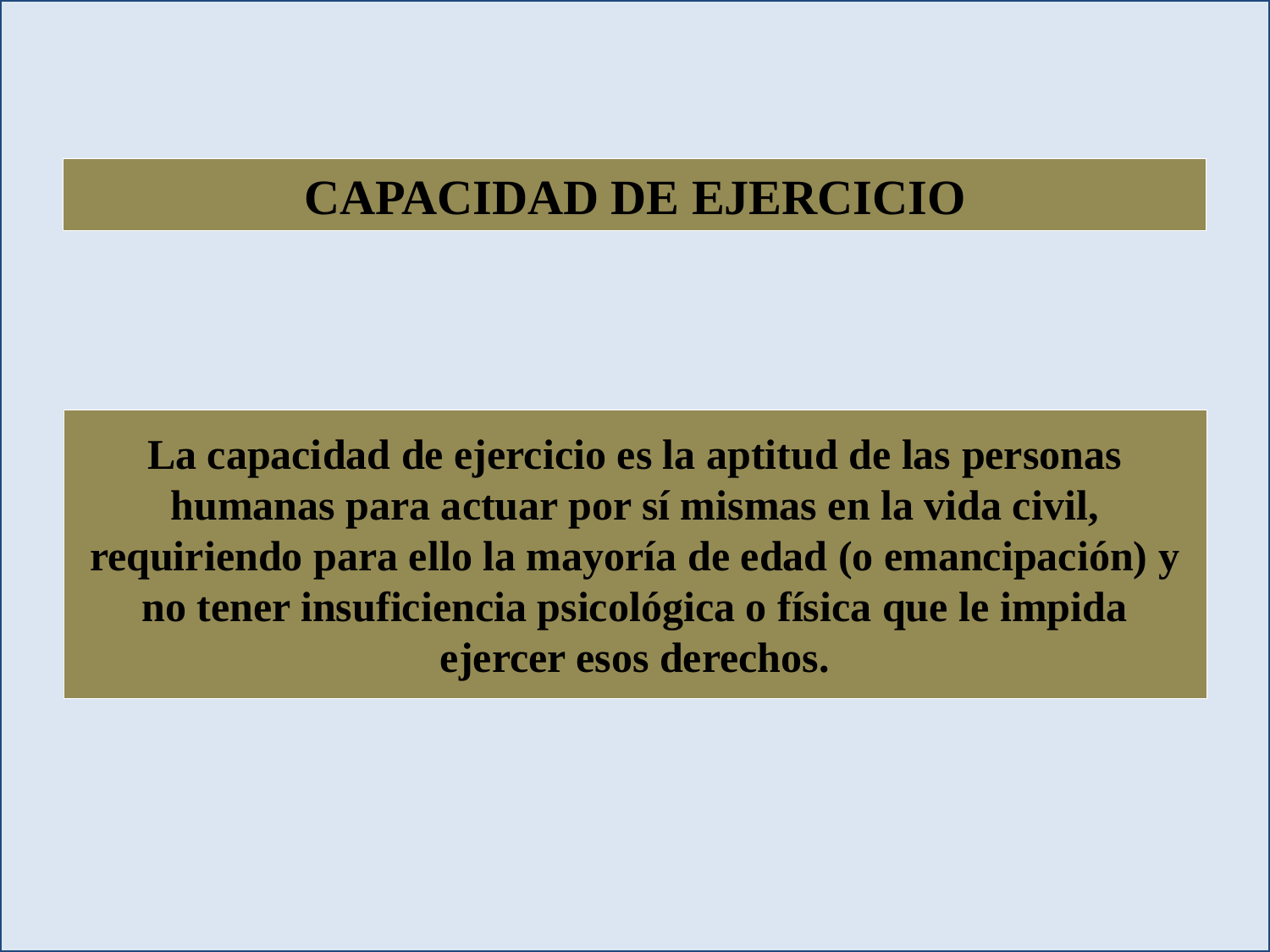

CAPACIDAD DE EJERCICIO
La capacidad de ejercicio es la aptitud de las personas humanas para actuar por sí mismas en la vida civil, requiriendo para ello la mayoría de edad (o emancipación) y no tener insuficiencia psicológica o física que le impida ejercer esos derechos.